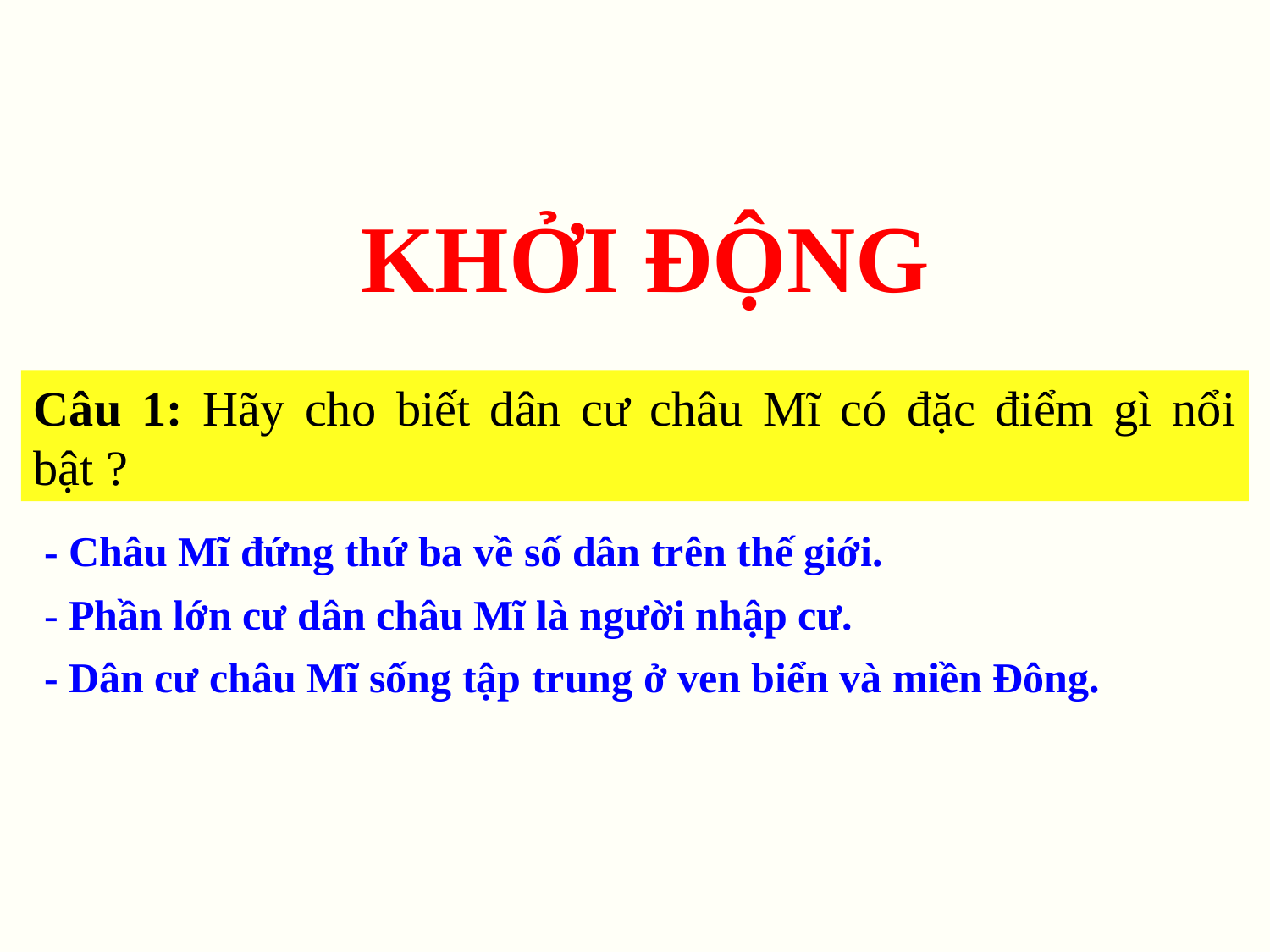

KHỞI ĐỘNG
Câu 1: Hãy cho biết dân cư châu Mĩ có đặc điểm gì nổi bật ?
- Châu Mĩ đứng thứ ba về số dân trên thế giới.
- Phần lớn cư dân châu Mĩ là người nhập cư.
- Dân cư châu Mĩ sống tập trung ở ven biển và miền Đông.